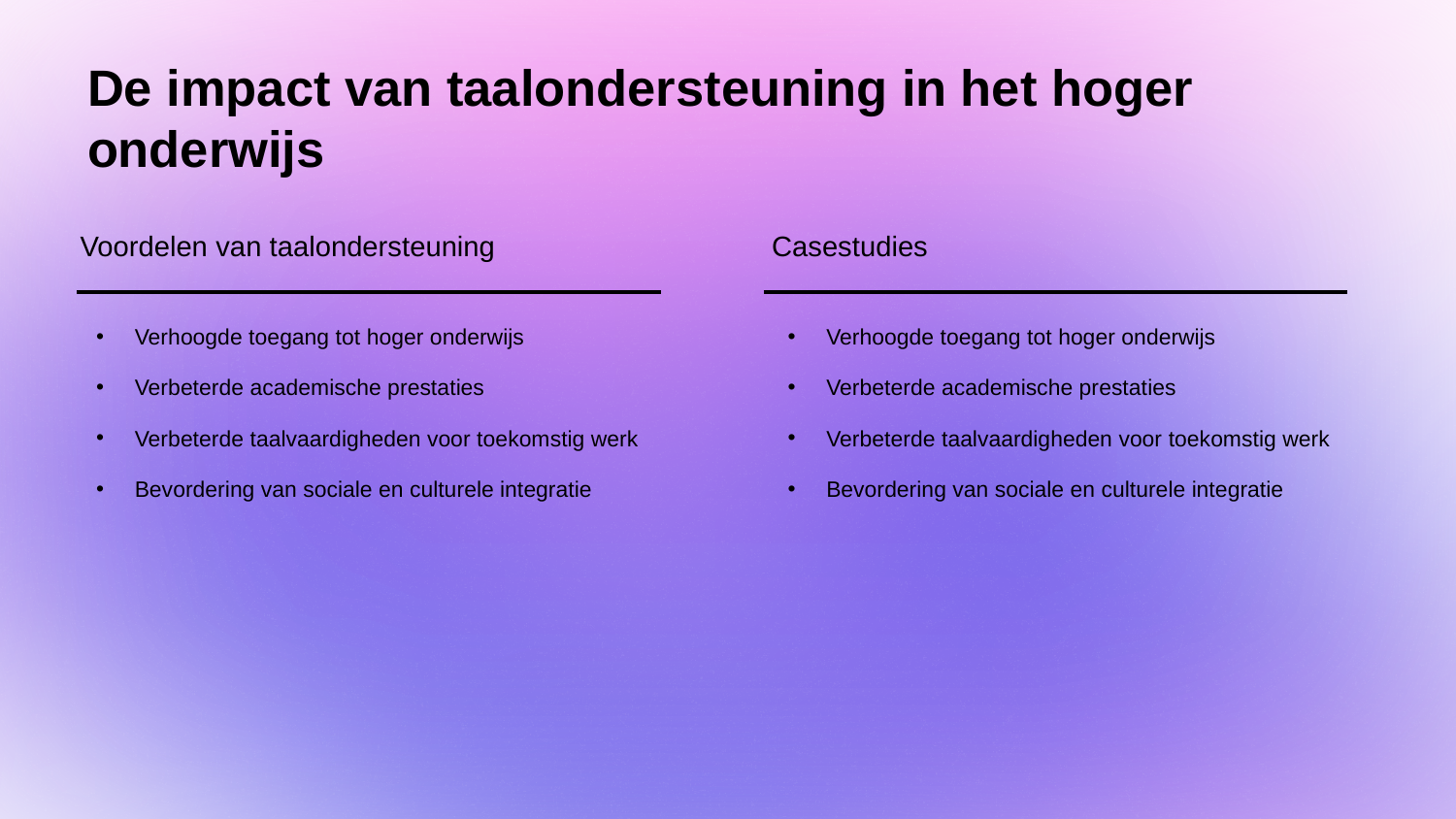

# De impact van taalondersteuning in het hoger onderwijs
Voordelen van taalondersteuning
Casestudies
Verhoogde toegang tot hoger onderwijs
Verbeterde academische prestaties
Verbeterde taalvaardigheden voor toekomstig werk
Bevordering van sociale en culturele integratie
Verhoogde toegang tot hoger onderwijs
Verbeterde academische prestaties
Verbeterde taalvaardigheden voor toekomstig werk
Bevordering van sociale en culturele integratie